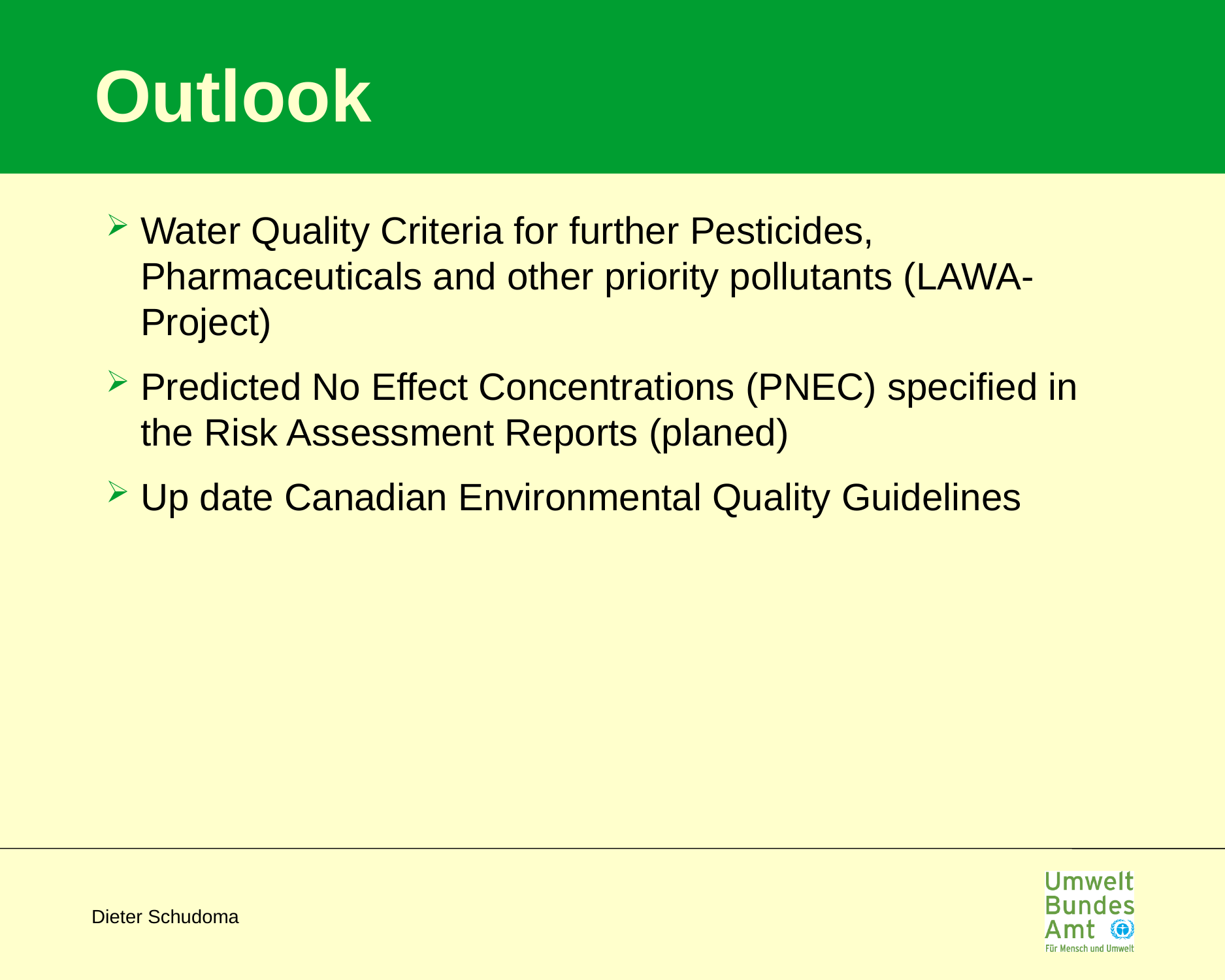

# Outlook
Water Quality Criteria for further Pesticides, Pharmaceuticals and other priority pollutants (LAWA-Project)
Predicted No Effect Concentrations (PNEC) specified in the Risk Assessment Reports (planed)
Up date Canadian Environmental Quality Guidelines

 Dieter Schudoma